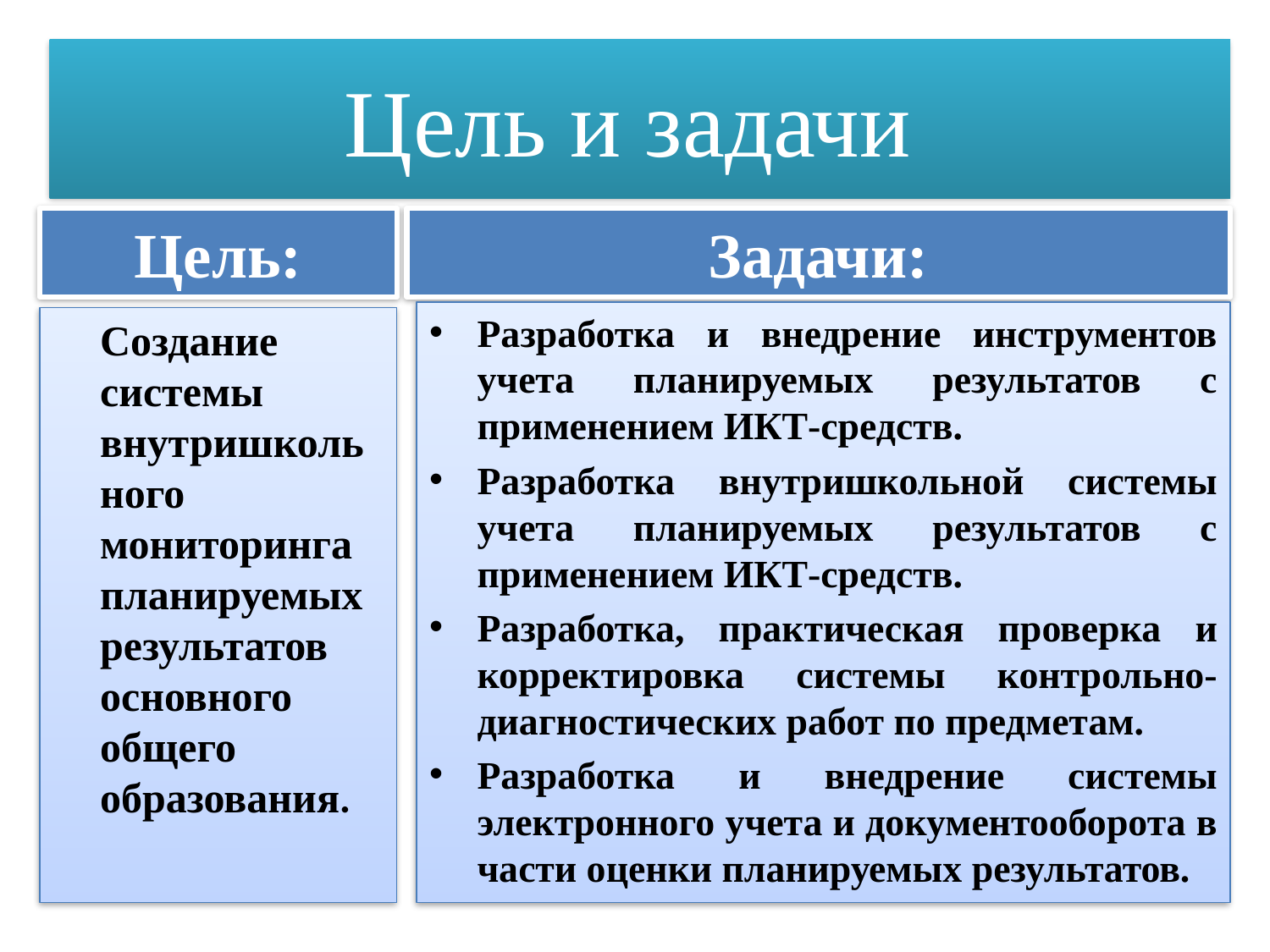

# Цель и задачи
Цель:
Задачи:
Разработка и внедрение инструментов учета планируемых результатов с применением ИКТ-средств.
Разработка внутришкольной системы учета планируемых результатов с применением ИКТ-средств.
Разработка, практическая проверка и корректировка системы контрольно-диагностических работ по предметам.
Разработка и внедрение системы электронного учета и документооборота в части оценки планируемых результатов.
     Создание системы внутришкольного мониторинга планируемых результатов основного общего образования.